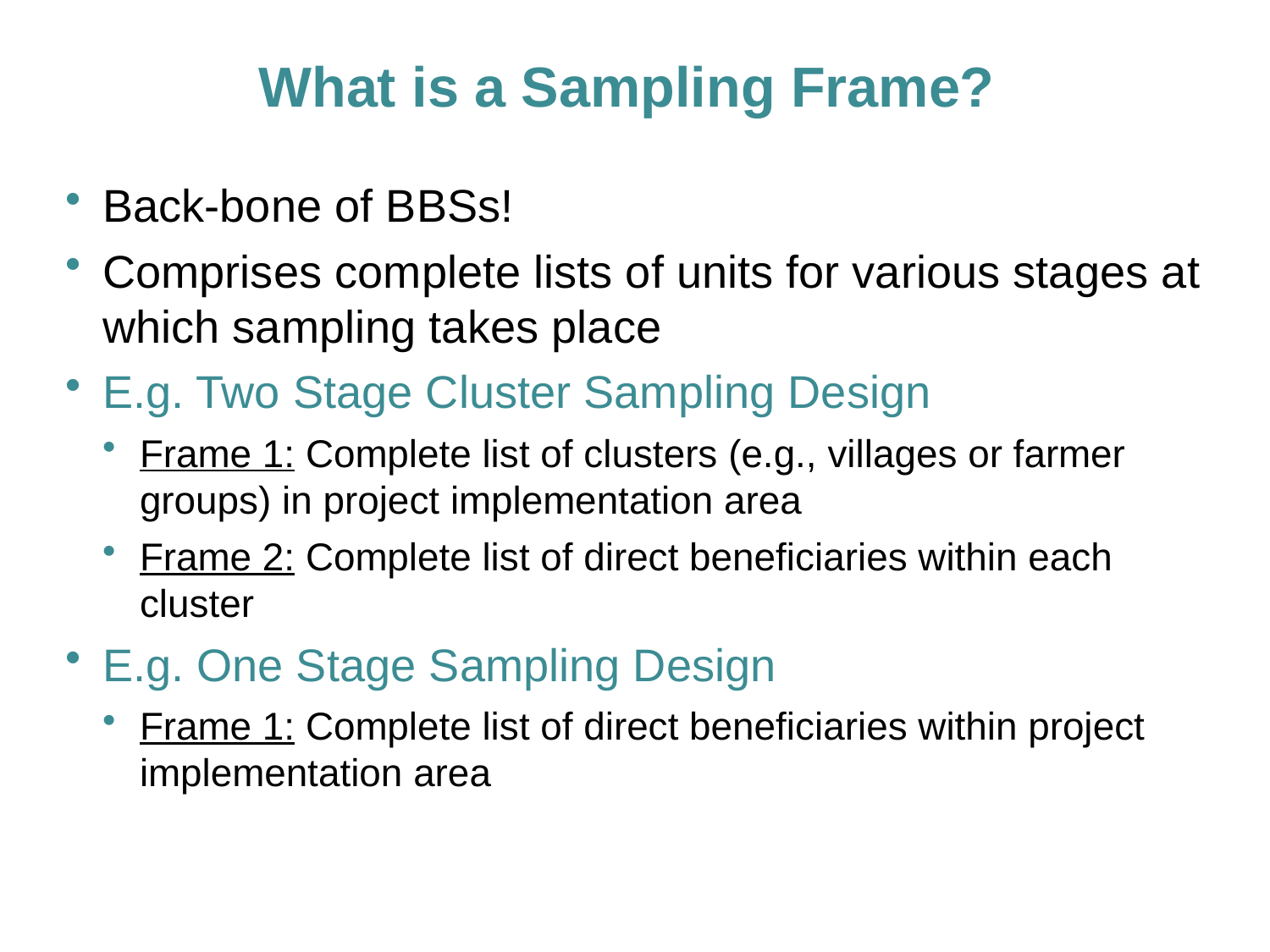

# What is a Sampling Frame?
Back-bone of BBSs!
Comprises complete lists of units for various stages at which sampling takes place
E.g. Two Stage Cluster Sampling Design
Frame 1: Complete list of clusters (e.g., villages or farmer groups) in project implementation area
Frame 2: Complete list of direct beneficiaries within each cluster
E.g. One Stage Sampling Design
Frame 1: Complete list of direct beneficiaries within project implementation area
13